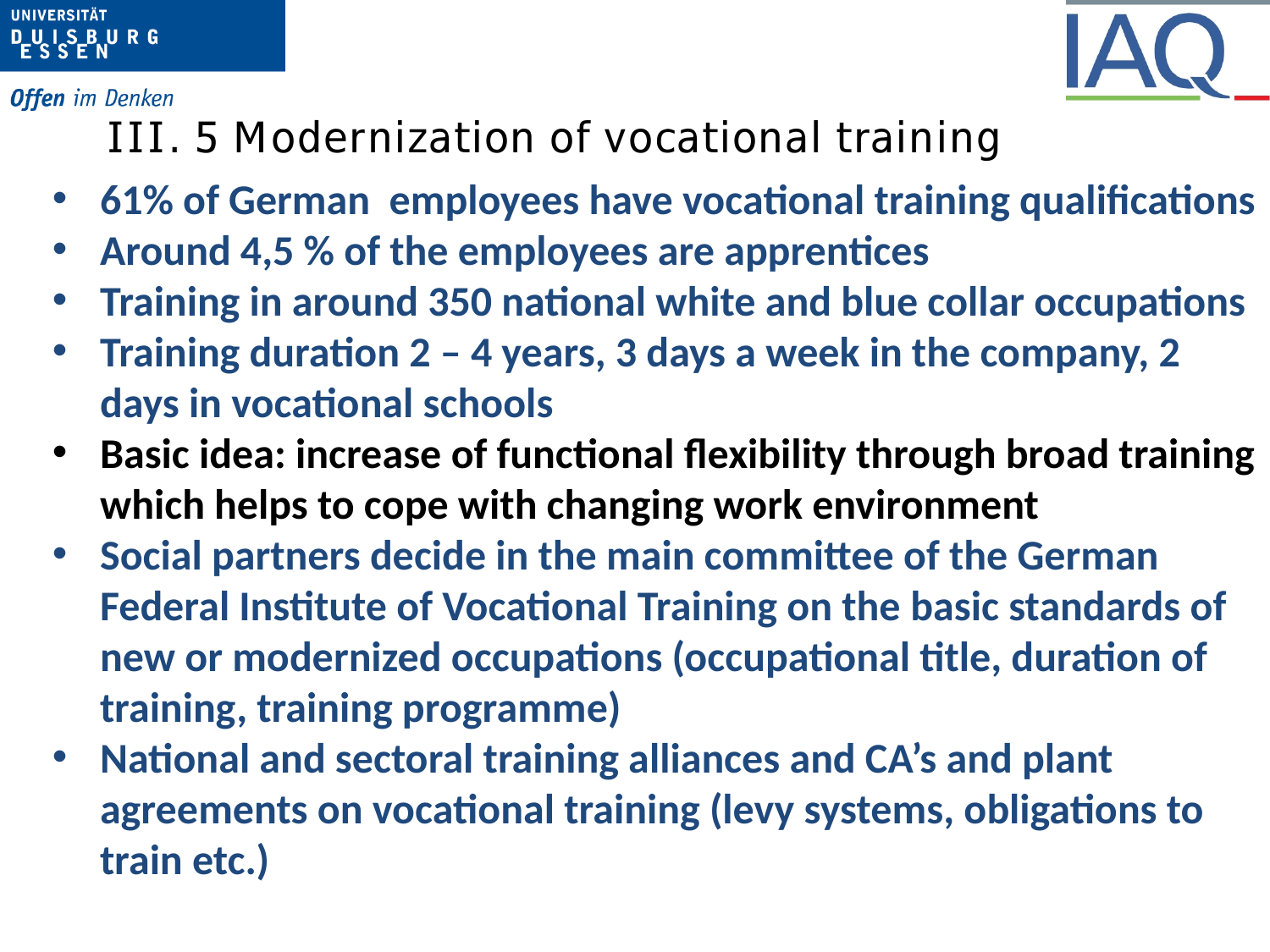

# III. 5 Modernization of vocational training
61% of German  employees have vocational training qualifications
Around 4,5 % of the employees are apprentices
Training in around 350 national white and blue collar occupations
Training duration 2 – 4 years, 3 days a week in the company, 2 days in vocational schools
Basic idea: increase of functional flexibility through broad training which helps to cope with changing work environment
Social partners decide in the main committee of the German Federal Institute of Vocational Training on the basic standards of new or modernized occupations (occupational title, duration of training, training programme)
National and sectoral training alliances and CA’s and plant agreements on vocational training (levy systems, obligations to train etc.)